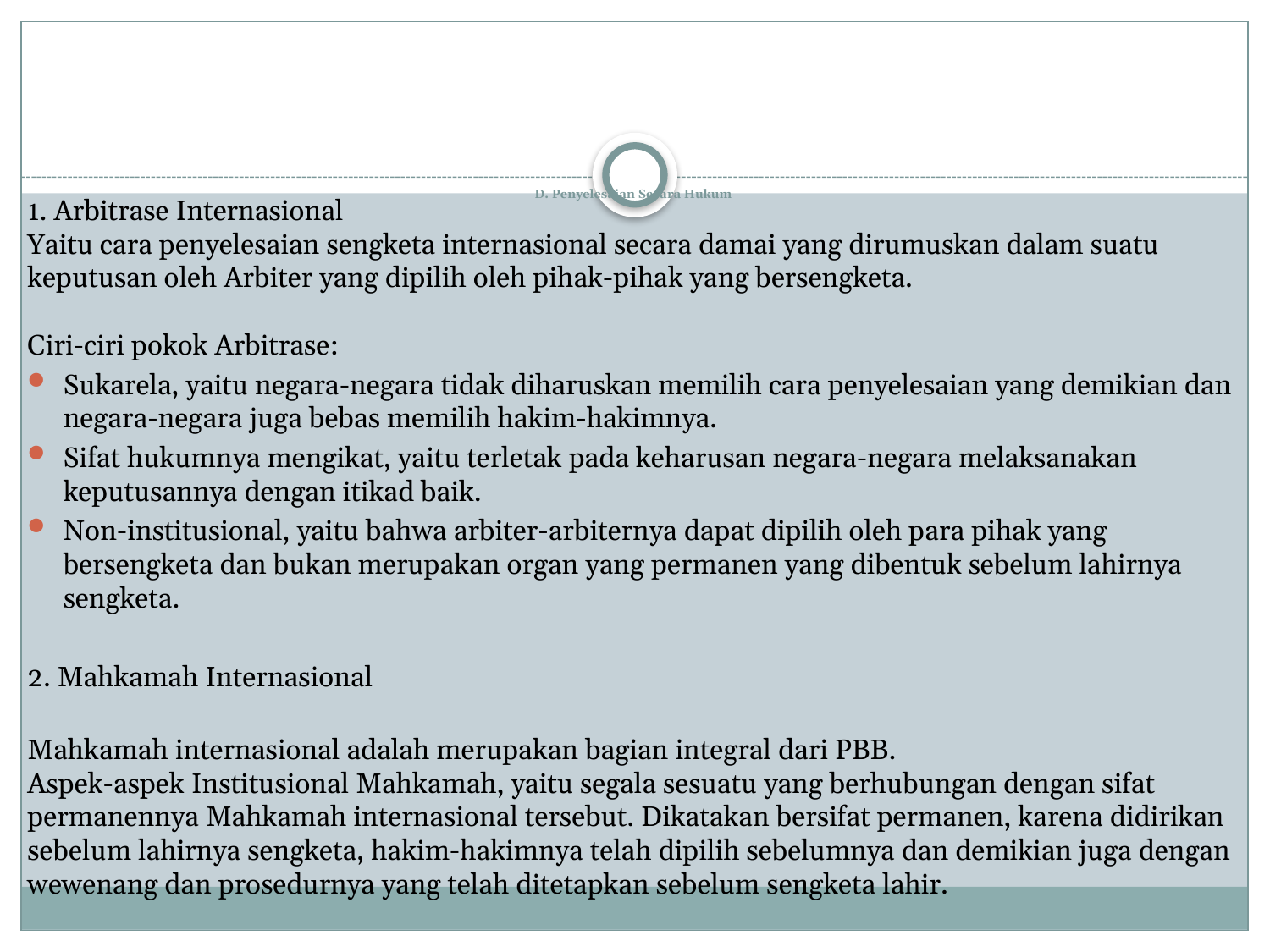

# D. Penyelesaian Secara Hukum
1. Arbitrase Internasional
Yaitu cara penyelesaian sengketa internasional secara damai yang dirumuskan dalam suatu keputusan oleh Arbiter yang dipilih oleh pihak-pihak yang bersengketa.
Ciri-ciri pokok Arbitrase:
Sukarela, yaitu negara-negara tidak diharuskan memilih cara penyelesaian yang demikian dan negara-negara juga bebas memilih hakim-hakimnya.
Sifat hukumnya mengikat, yaitu terletak pada keharusan negara-negara melaksanakan keputusannya dengan itikad baik.
Non-institusional, yaitu bahwa arbiter-arbiternya dapat dipilih oleh para pihak yang bersengketa dan bukan merupakan organ yang permanen yang dibentuk sebelum lahirnya sengketa.

2. Mahkamah Internasional
Mahkamah internasional adalah merupakan bagian integral dari PBB.
Aspek-aspek Institusional Mahkamah, yaitu segala sesuatu yang berhubungan dengan sifat permanennya Mahkamah internasional tersebut. Dikatakan bersifat permanen, karena didirikan sebelum lahirnya sengketa, hakim-hakimnya telah dipilih sebelumnya dan demikian juga dengan wewenang dan prosedurnya yang telah ditetapkan sebelum sengketa lahir.